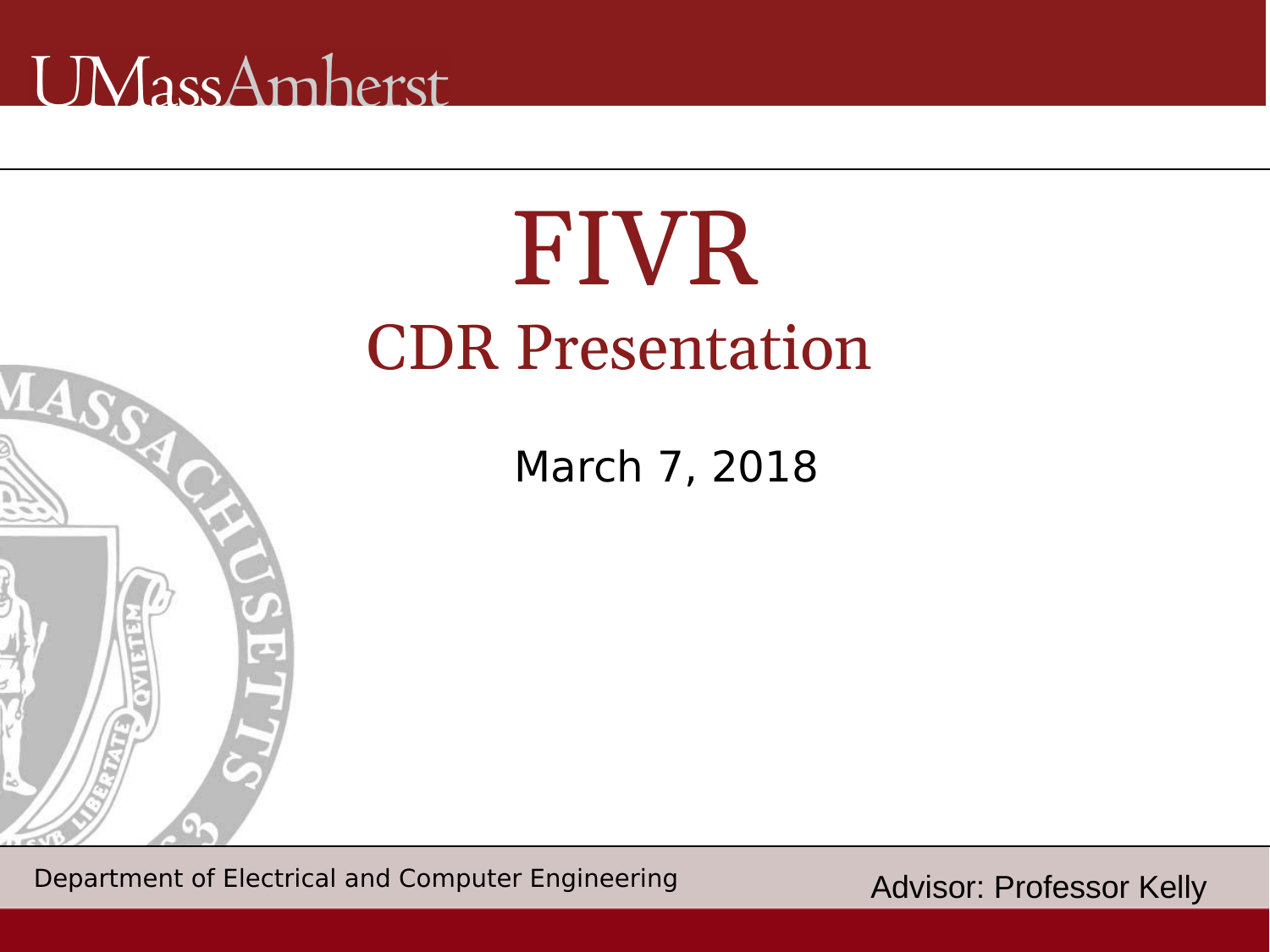

# FIVR
CDR Presentation
March 7, 2018
Advisor: Professor Kelly